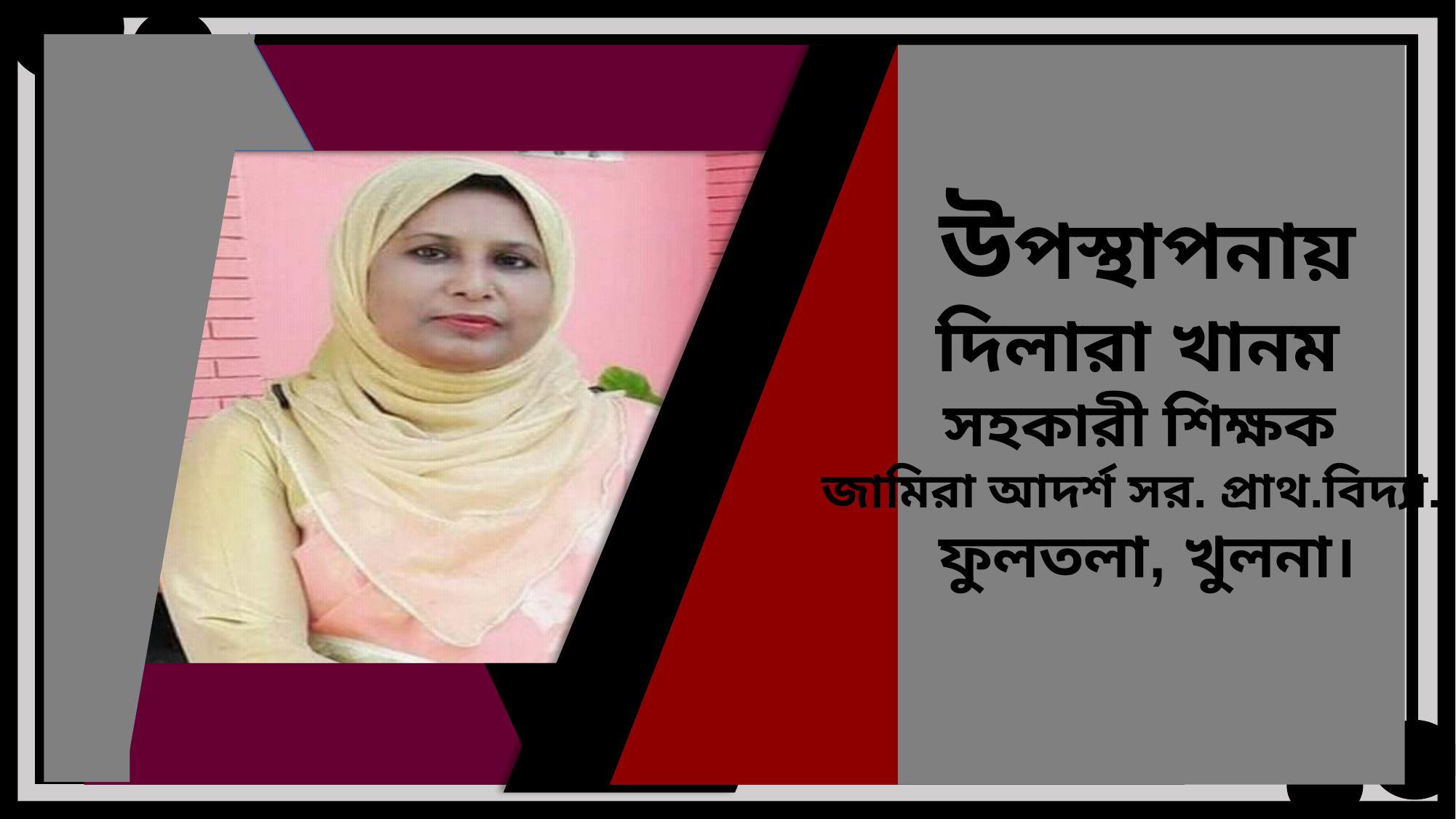

উপস্থাপনায়
দিলারা খানম
সহকারী শিক্ষক
জামিরা আদর্শ সর. প্রাথ.বিদ্যা.।
ফুলতলা, খুলনা।